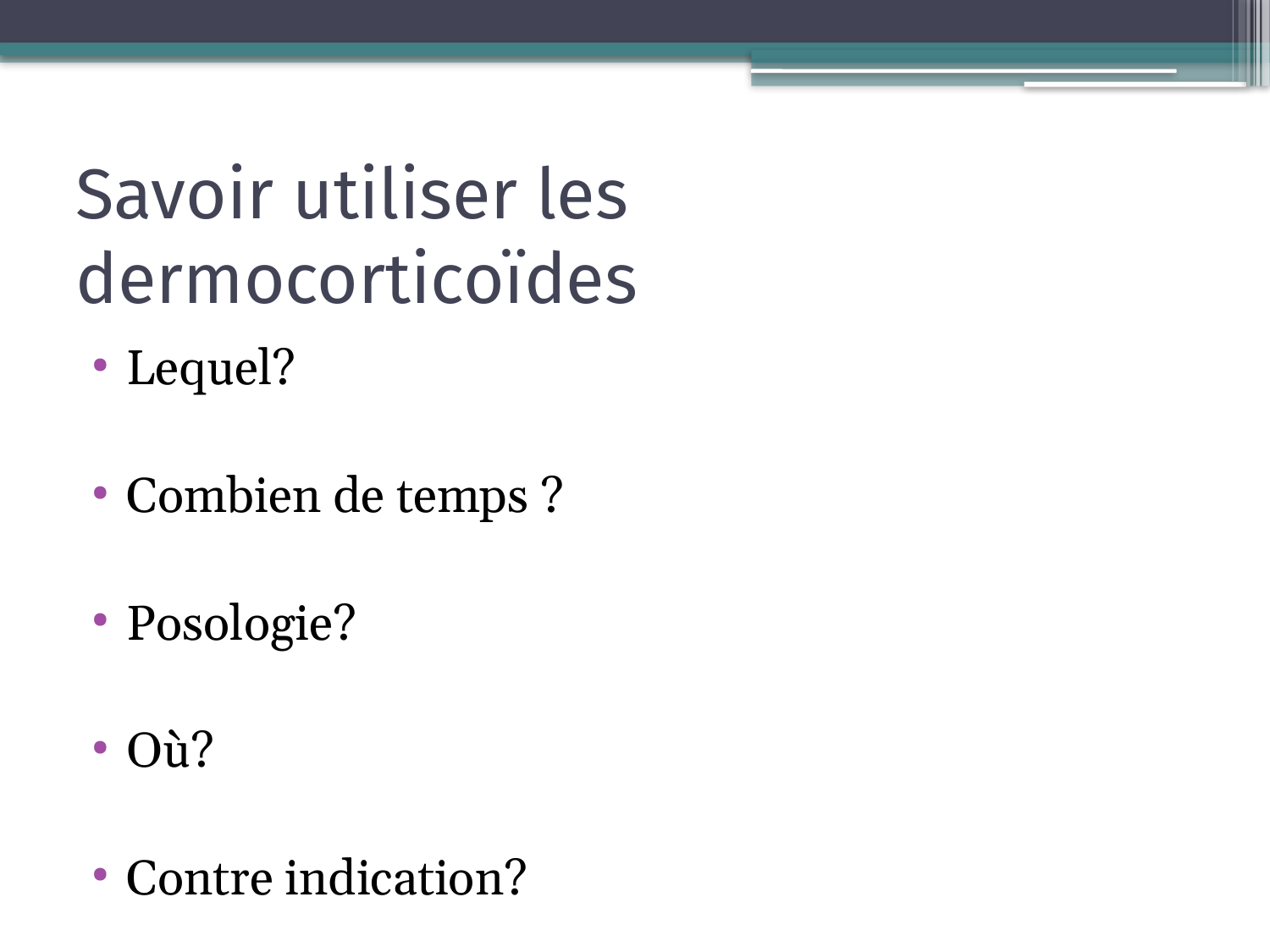

# Savoir utiliser les dermocorticoïdes

Lequel?

Combien de temps ?

Posologie?

Où?

Contre indication?